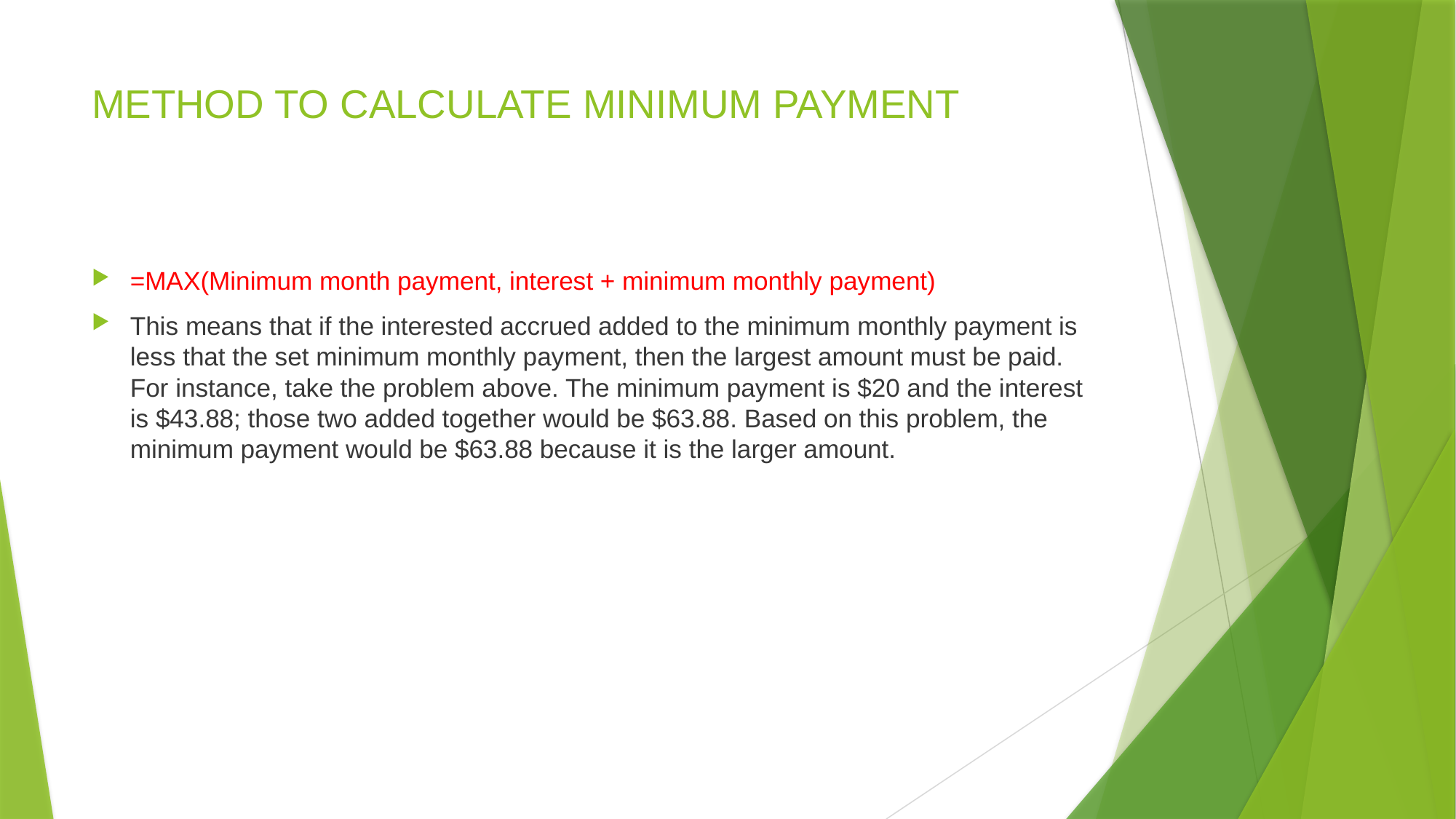

# METHOD TO CALCULATE MINIMUM PAYMENT
=MAX(Minimum month payment, interest + minimum monthly payment)
This means that if the interested accrued added to the minimum monthly payment is less that the set minimum monthly payment, then the largest amount must be paid. For instance, take the problem above. The minimum payment is $20 and the interest is $43.88; those two added together would be $63.88. Based on this problem, the minimum payment would be $63.88 because it is the larger amount.